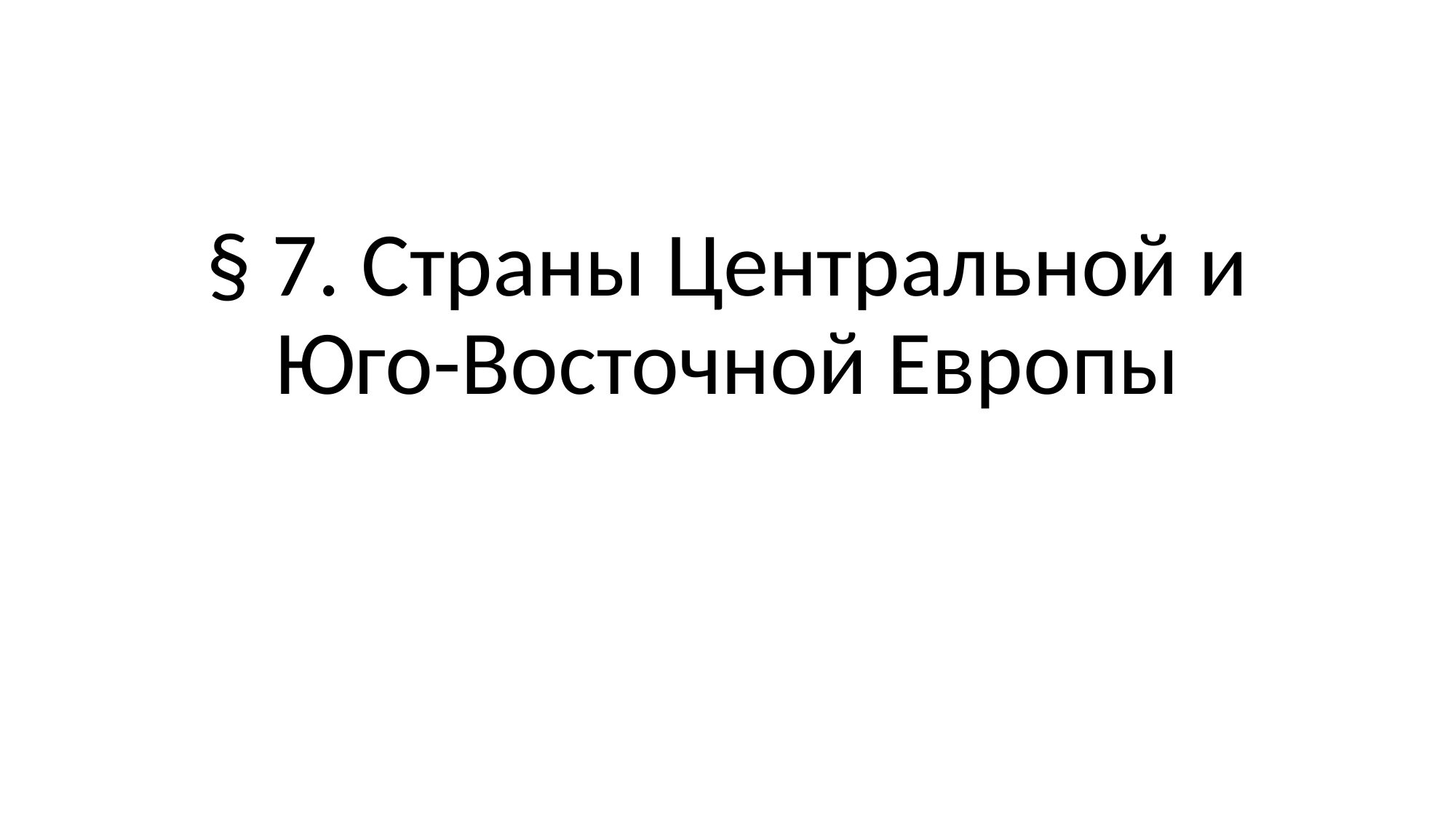

# § 7. Страны Центральной и Юго-Восточной Европы